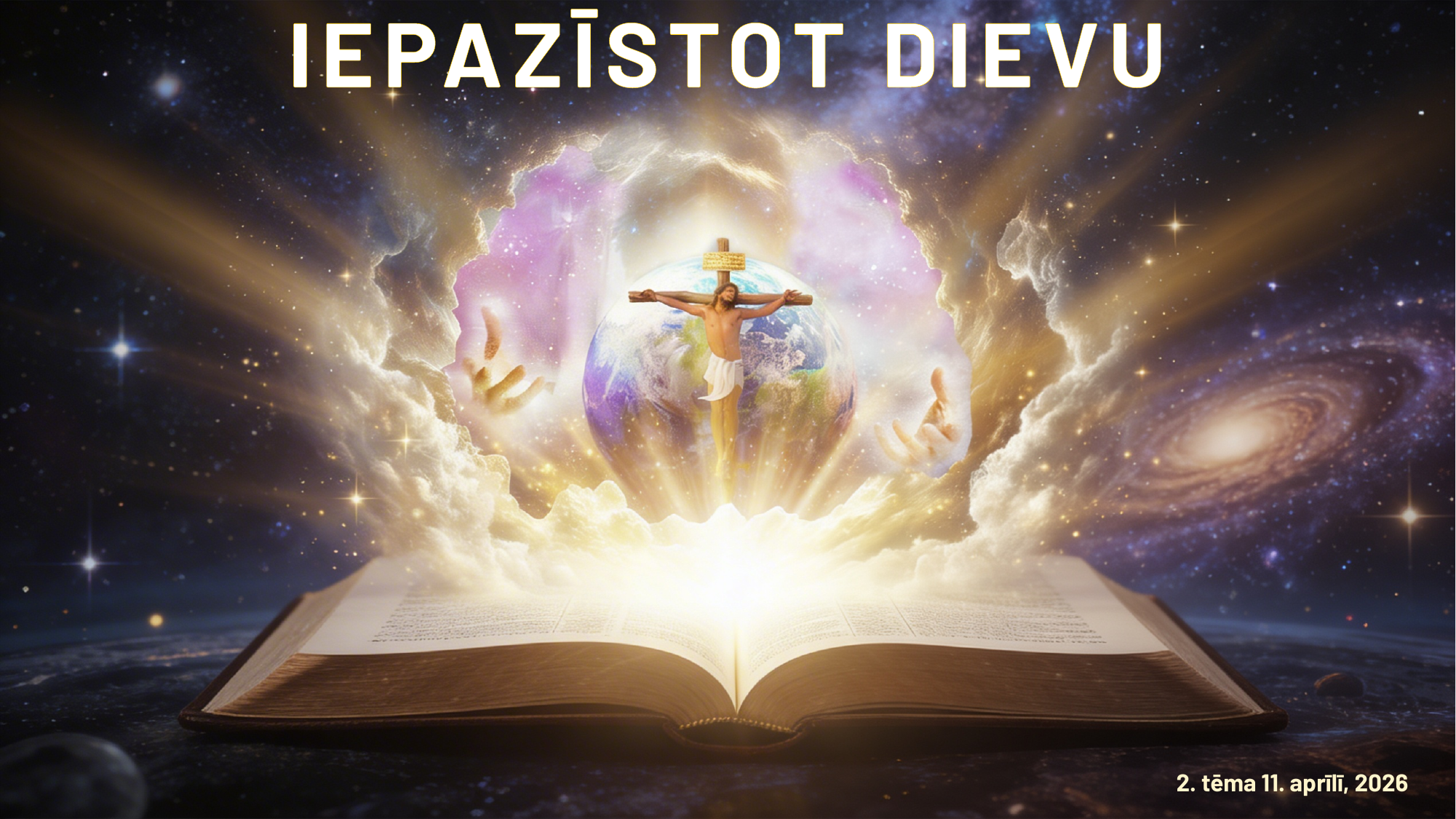

IEPAZĪSTOT DIEVU
2. tēma 11. aprīlī, 2026